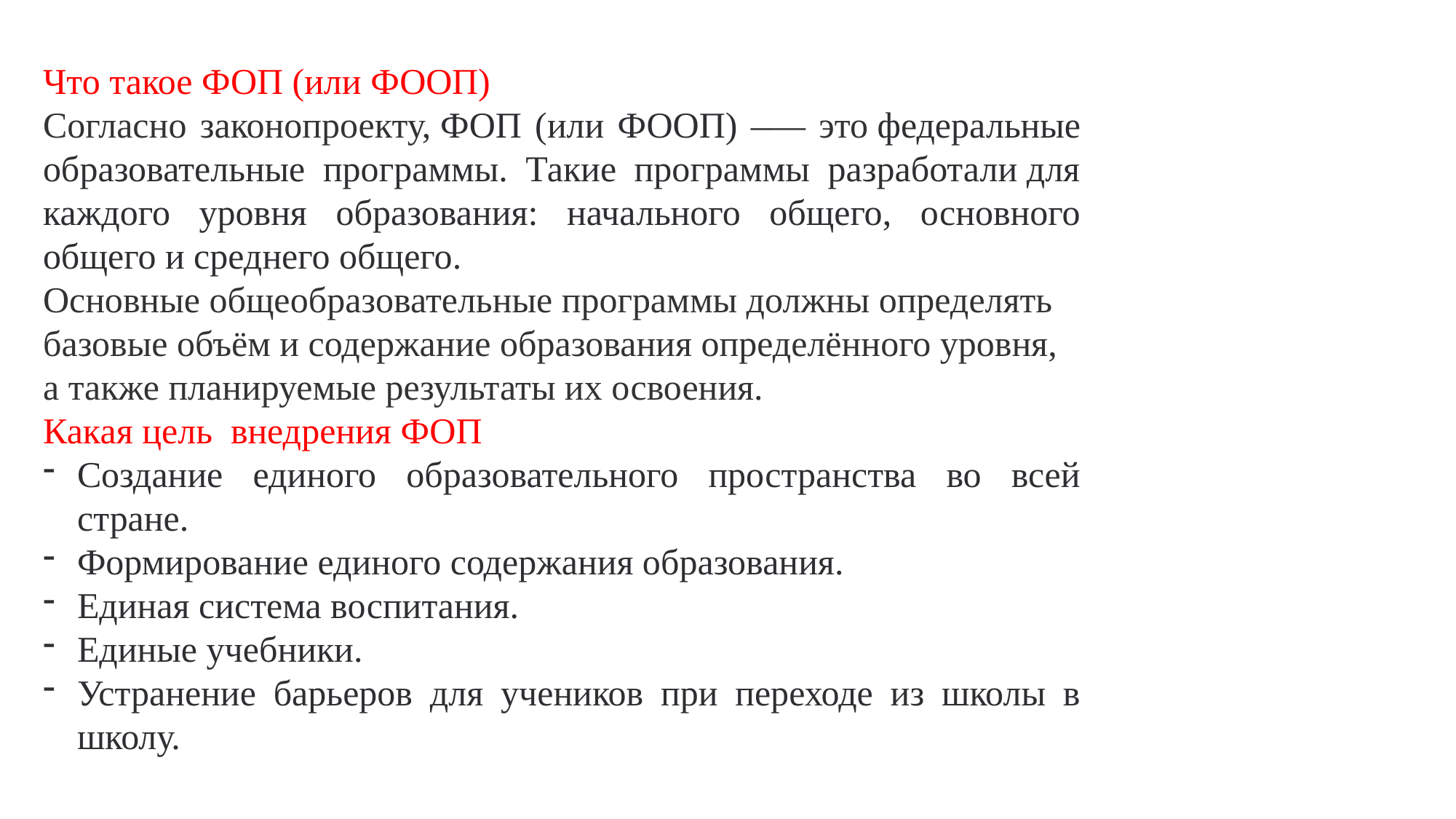

Что такое ФОП (или ФООП)
Согласно законопроекту, ФОП (или ФООП) –— это федеральные образовательные программы. Такие программы разработали для каждого уровня образования: начального общего, основного общего и среднего общего.
Основные общеобразовательные программы должны определять базовые объём и содержание образования определённого уровня, а также планируемые результаты их освоения.
Какая цель  внедрения ФОП
Создание единого образовательного пространства во всей стране.
Формирование единого содержания образования.
Единая система воспитания.
Единые учебники.
Устранение барьеров для учеников при переходе из школы в школу.